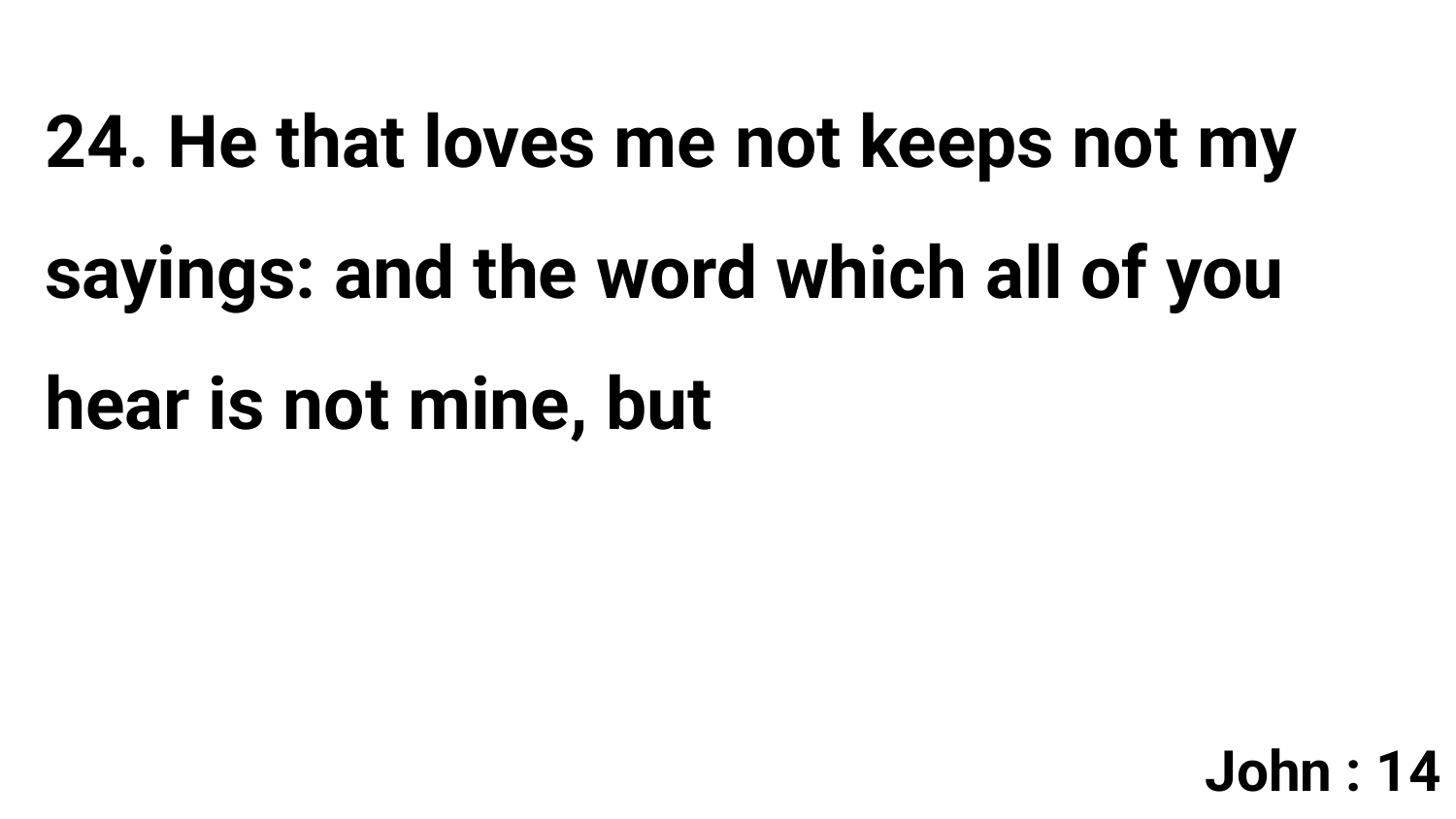

24. He that loves me not keeps not my sayings: and the word which all of you hear is not mine, but
John : 14